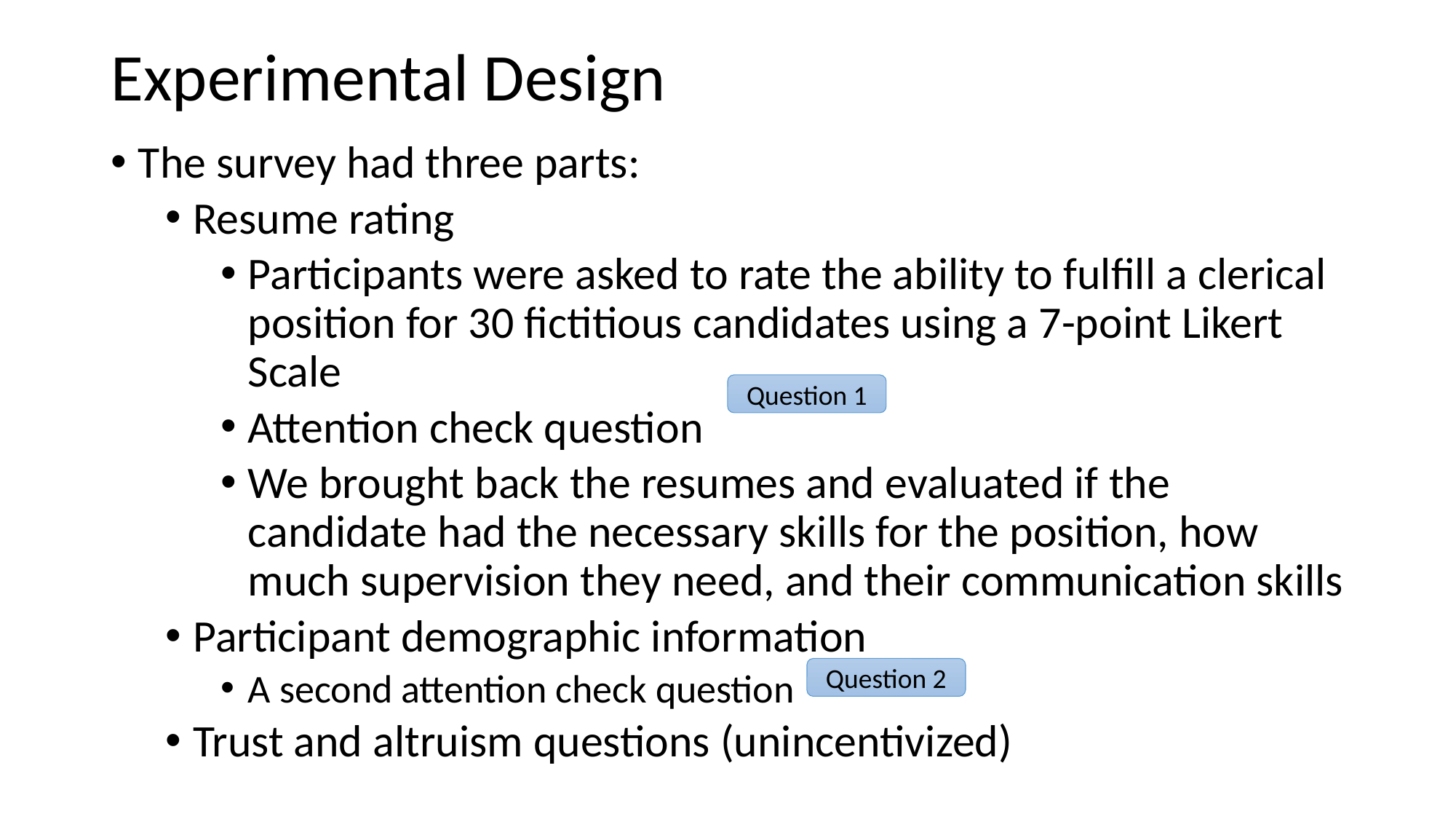

# Experimental Design
The survey had three parts:
Resume rating
Participants were asked to rate the ability to fulfill a clerical position for 30 fictitious candidates using a 7-point Likert Scale
Attention check question
We brought back the resumes and evaluated if the candidate had the necessary skills for the position, how much supervision they need, and their communication skills
Participant demographic information
A second attention check question
Trust and altruism questions (unincentivized)

Question 1
Question 2